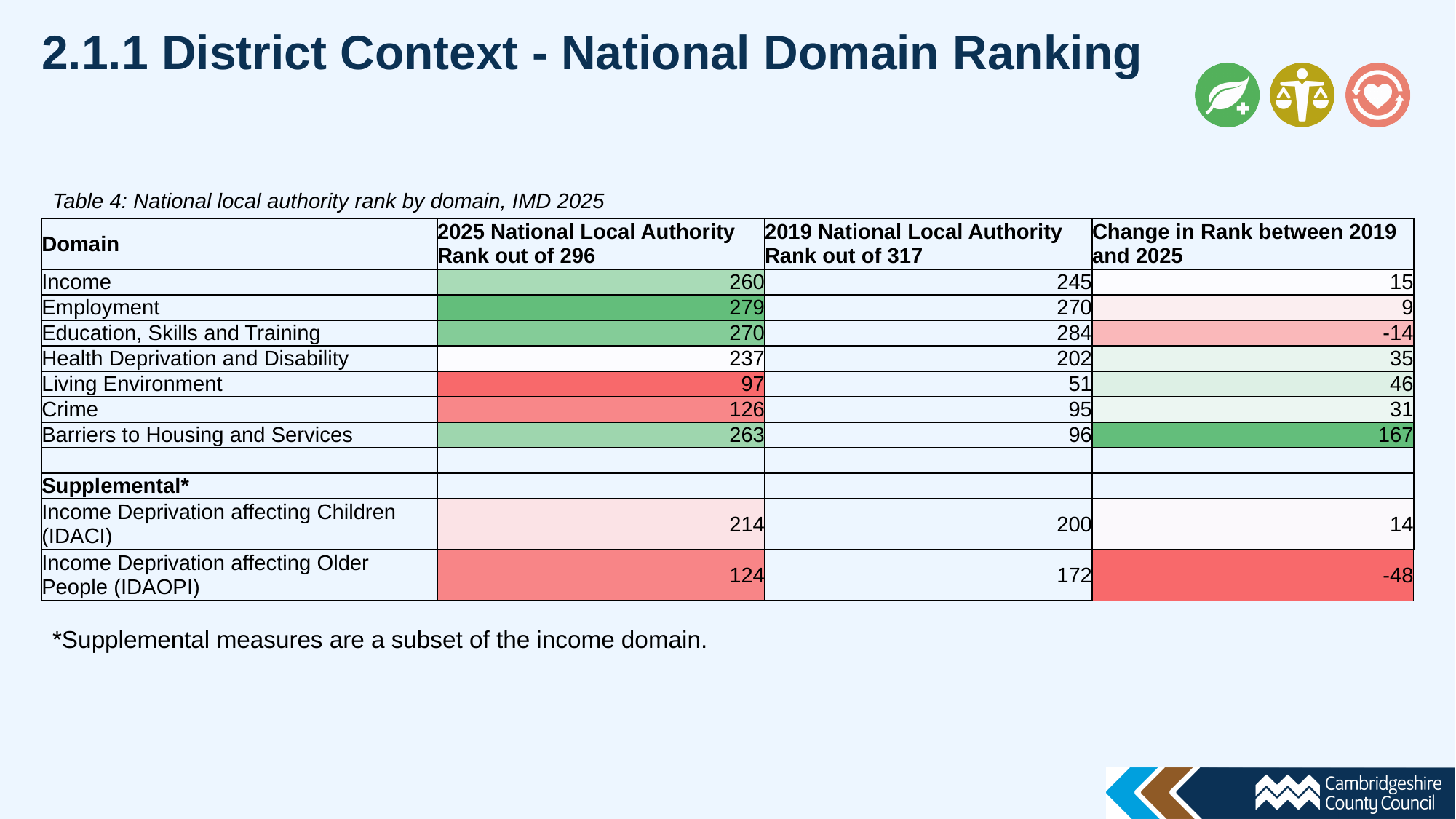

2.1.1 District Context - National Domain Ranking
Table 4: National local authority rank by domain, IMD 2025
| Domain | 2025 National Local Authority Rank out of 296 | 2019 National Local Authority Rank out of 317 | Change in Rank between 2019 and 2025 |
| --- | --- | --- | --- |
| Income | 260 | 245 | 15 |
| Employment | 279 | 270 | 9 |
| Education, Skills and Training | 270 | 284 | -14 |
| Health Deprivation and Disability | 237 | 202 | 35 |
| Living Environment | 97 | 51 | 46 |
| Crime | 126 | 95 | 31 |
| Barriers to Housing and Services | 263 | 96 | 167 |
|  |  |  |  |
| Supplemental\* |  |  |  |
| Income Deprivation affecting Children (IDACI) | 214 | 200 | 14 |
| Income Deprivation affecting Older People (IDAOPI) | 124 | 172 | -48 |
*Supplemental measures are a subset of the income domain.